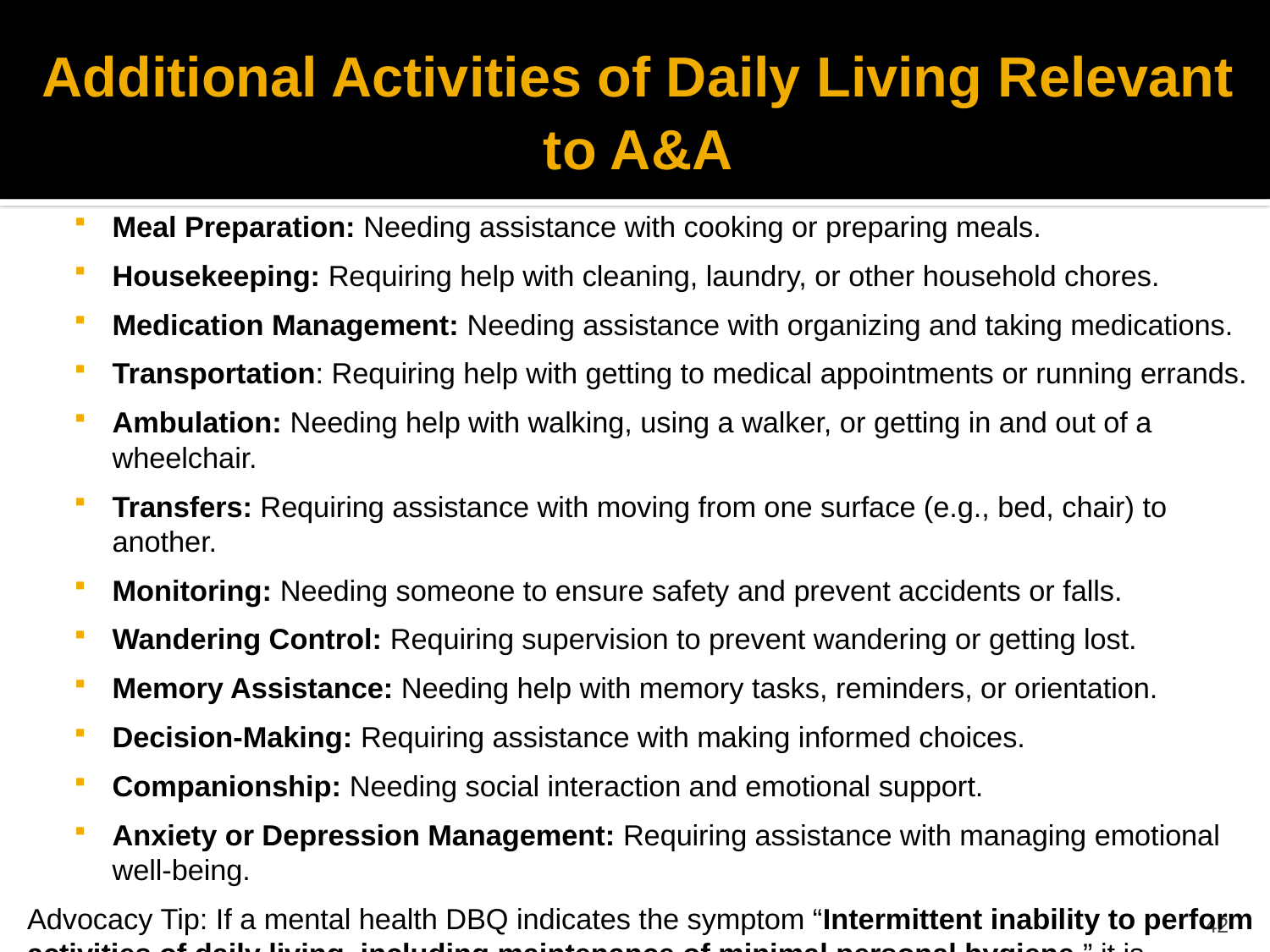

# Additional Activities of Daily Living Relevant to A&A
Meal Preparation: Needing assistance with cooking or preparing meals.
Housekeeping: Requiring help with cleaning, laundry, or other household chores.
Medication Management: Needing assistance with organizing and taking medications.
Transportation: Requiring help with getting to medical appointments or running errands.
Ambulation: Needing help with walking, using a walker, or getting in and out of a wheelchair.
Transfers: Requiring assistance with moving from one surface (e.g., bed, chair) to another.
Monitoring: Needing someone to ensure safety and prevent accidents or falls.
Wandering Control: Requiring supervision to prevent wandering or getting lost.
Memory Assistance: Needing help with memory tasks, reminders, or orientation.
Decision-Making: Requiring assistance with making informed choices.
Companionship: Needing social interaction and emotional support.
Anxiety or Depression Management: Requiring assistance with managing emotional well-being.
Advocacy Tip: If a mental health DBQ indicates the symptom “Intermittent inability to perform activities of daily living, including maintenance of minimal personal hygiene,” it is advisable to build a case for Aid & Attendance benefits.

42